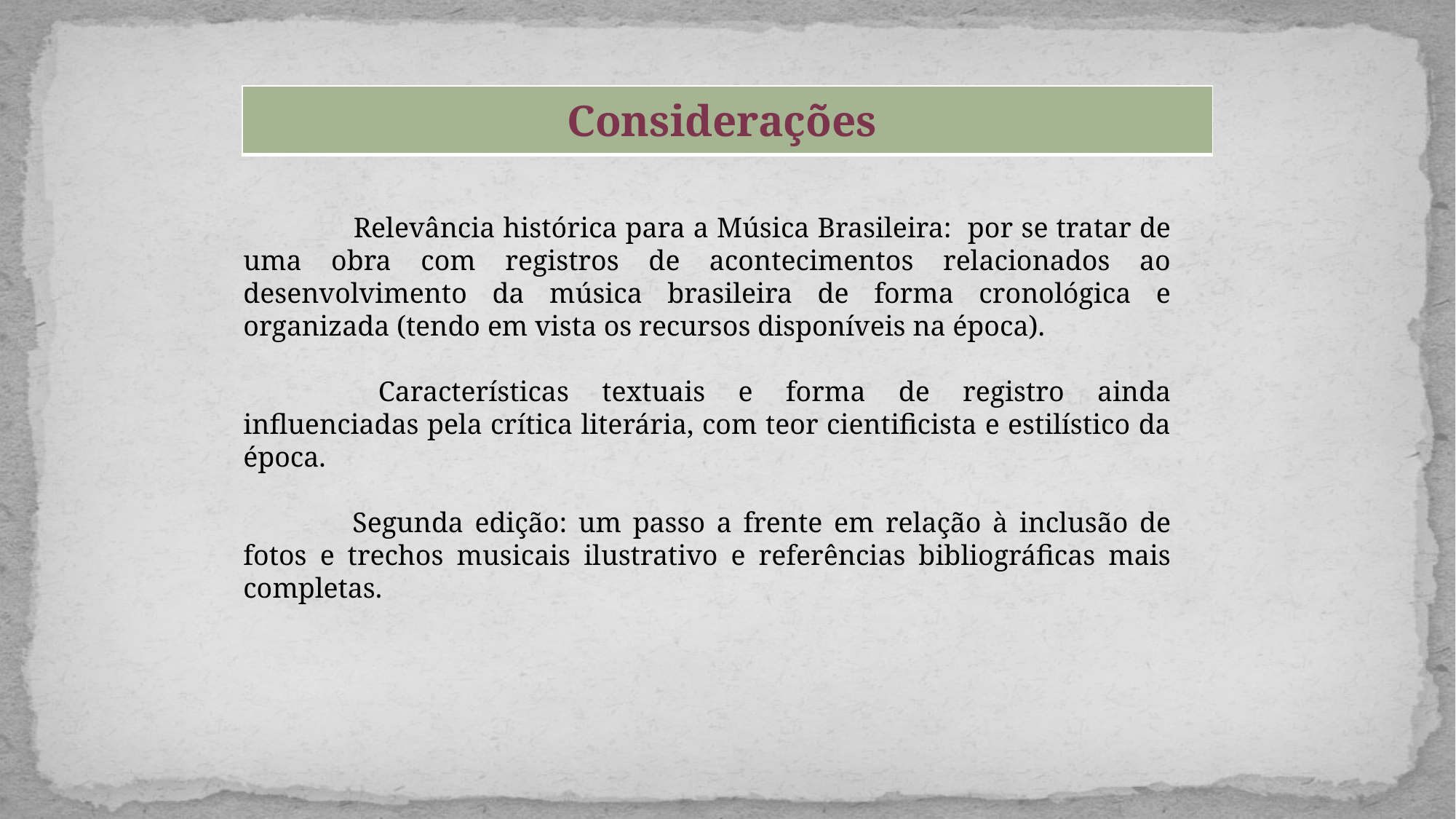

| Considerações |
| --- |
 	Relevância histórica para a Música Brasileira:  por se tratar de uma obra com registros de acontecimentos relacionados ao desenvolvimento da música brasileira de forma cronológica e organizada (tendo em vista os recursos disponíveis na época).

 	Características textuais e forma de registro ainda influenciadas pela crítica literária, com teor cientificista e estilístico da época.

	Segunda edição: um passo a frente em relação à inclusão de fotos e trechos musicais ilustrativo e referências bibliográficas mais completas.